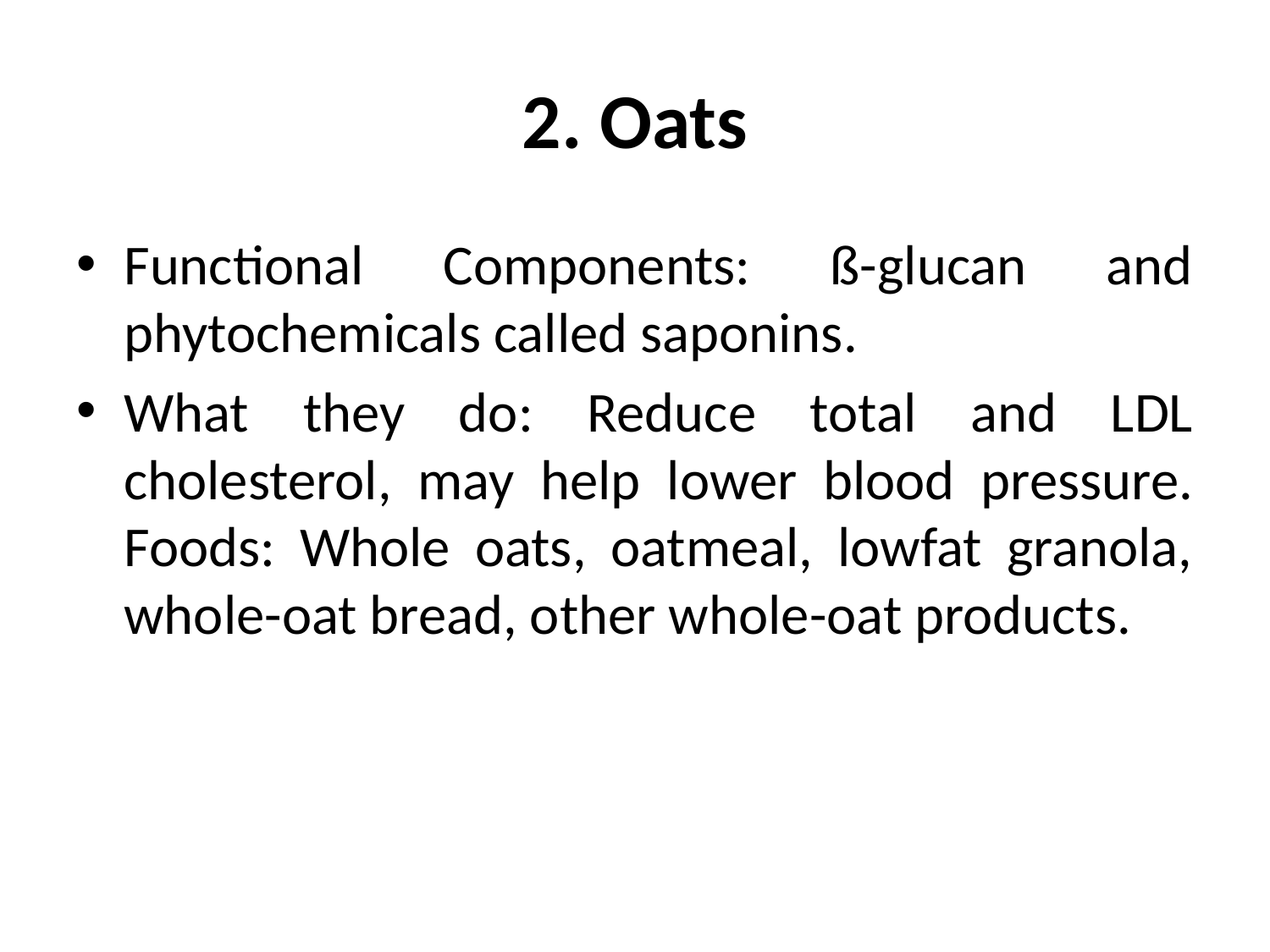

# 2. Oats
Functional Components: ß-glucan and phytochemicals called saponins.
What they do: Reduce total and LDL cholesterol, may help lower blood pressure. Foods: Whole oats, oatmeal, lowfat granola, whole-oat bread, other whole-oat products.